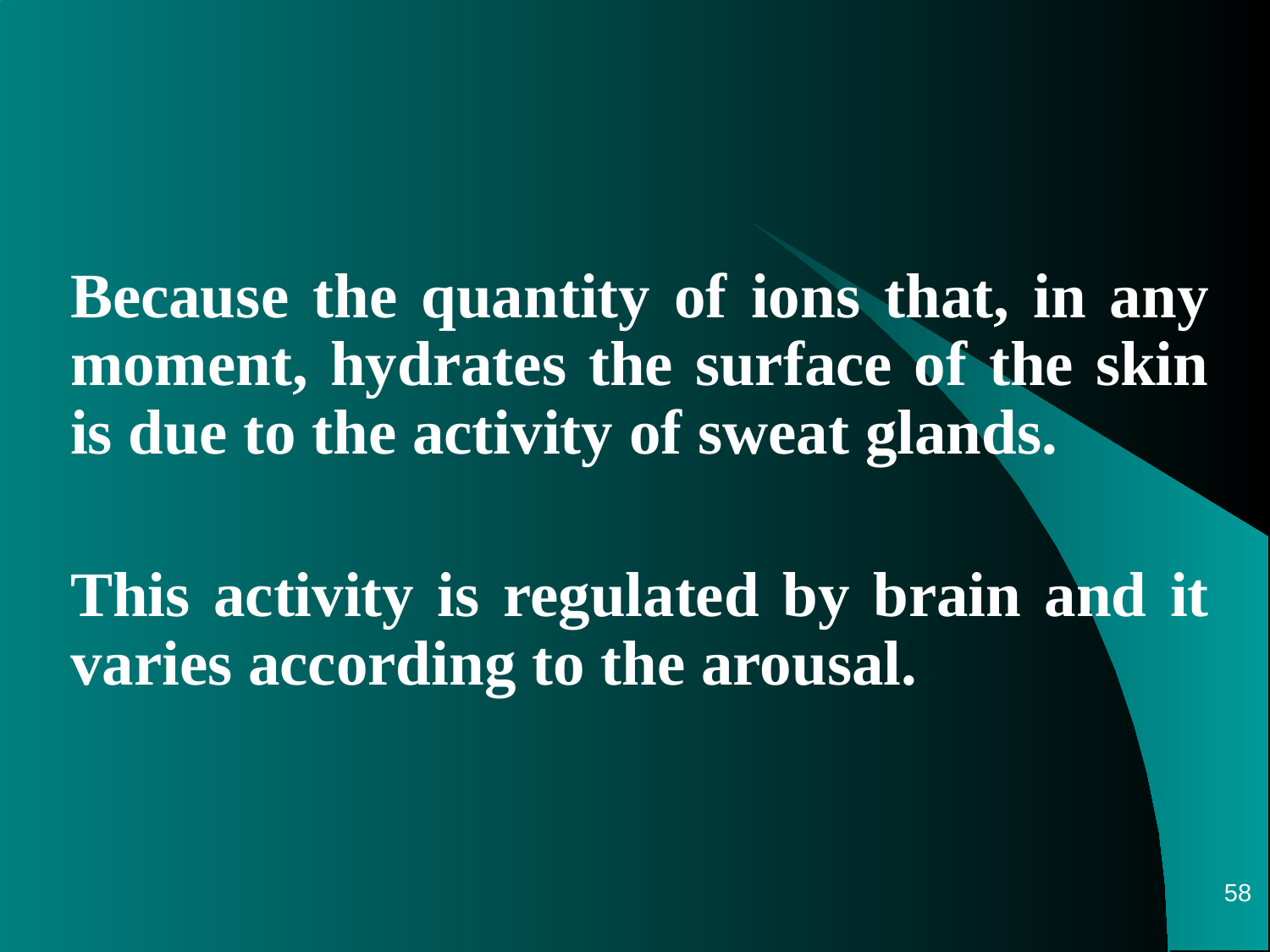

Because the quantity of ions that, in any moment, hydrates the surface of the skin is due to the activity of sweat glands.

This activity is regulated by brain and it varies according to the arousal.
58